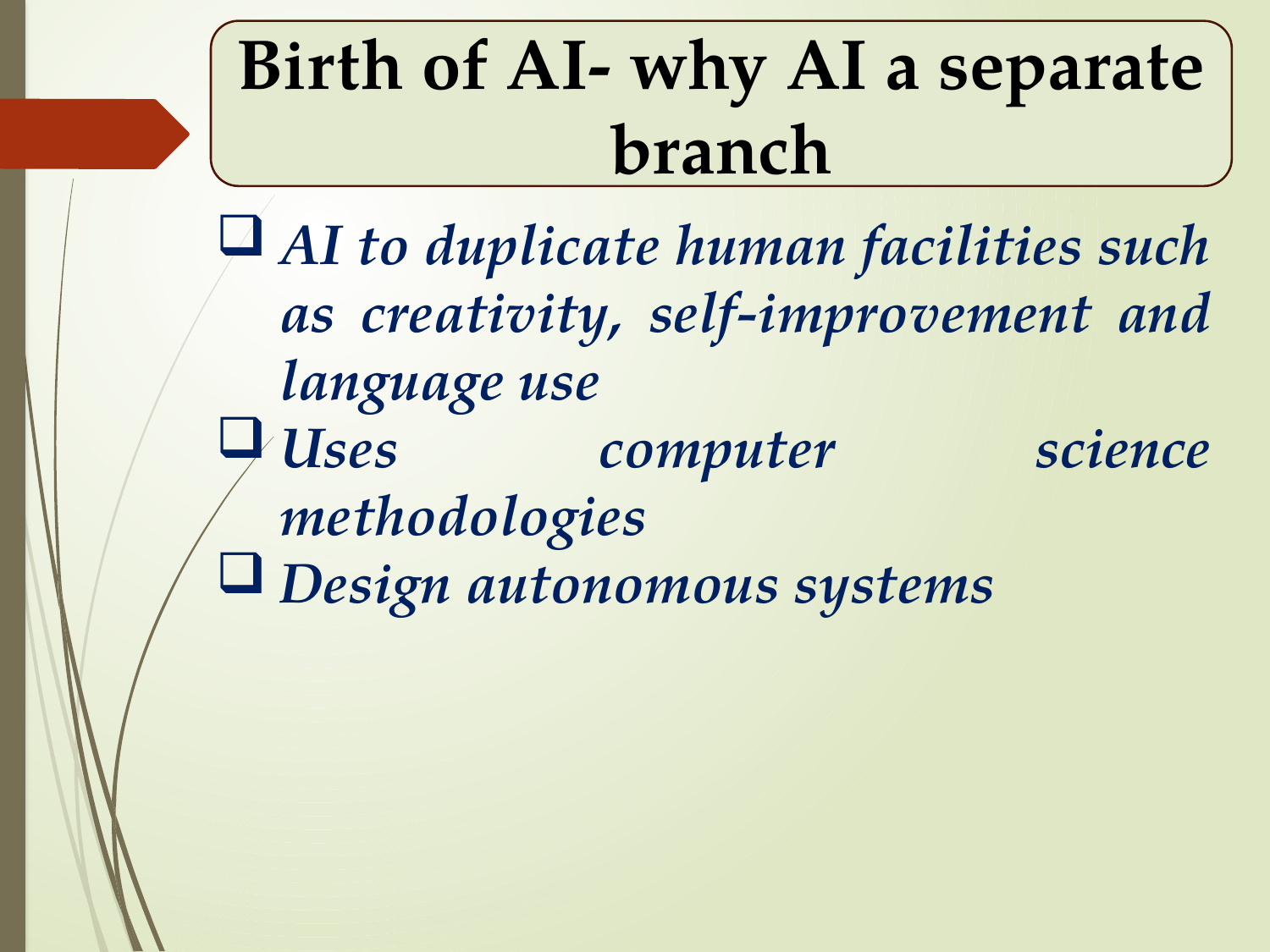

Birth of AI- why AI a separate branch
AI to duplicate human facilities such as creativity, self-improvement and language use
Uses computer science methodologies
Design autonomous systems